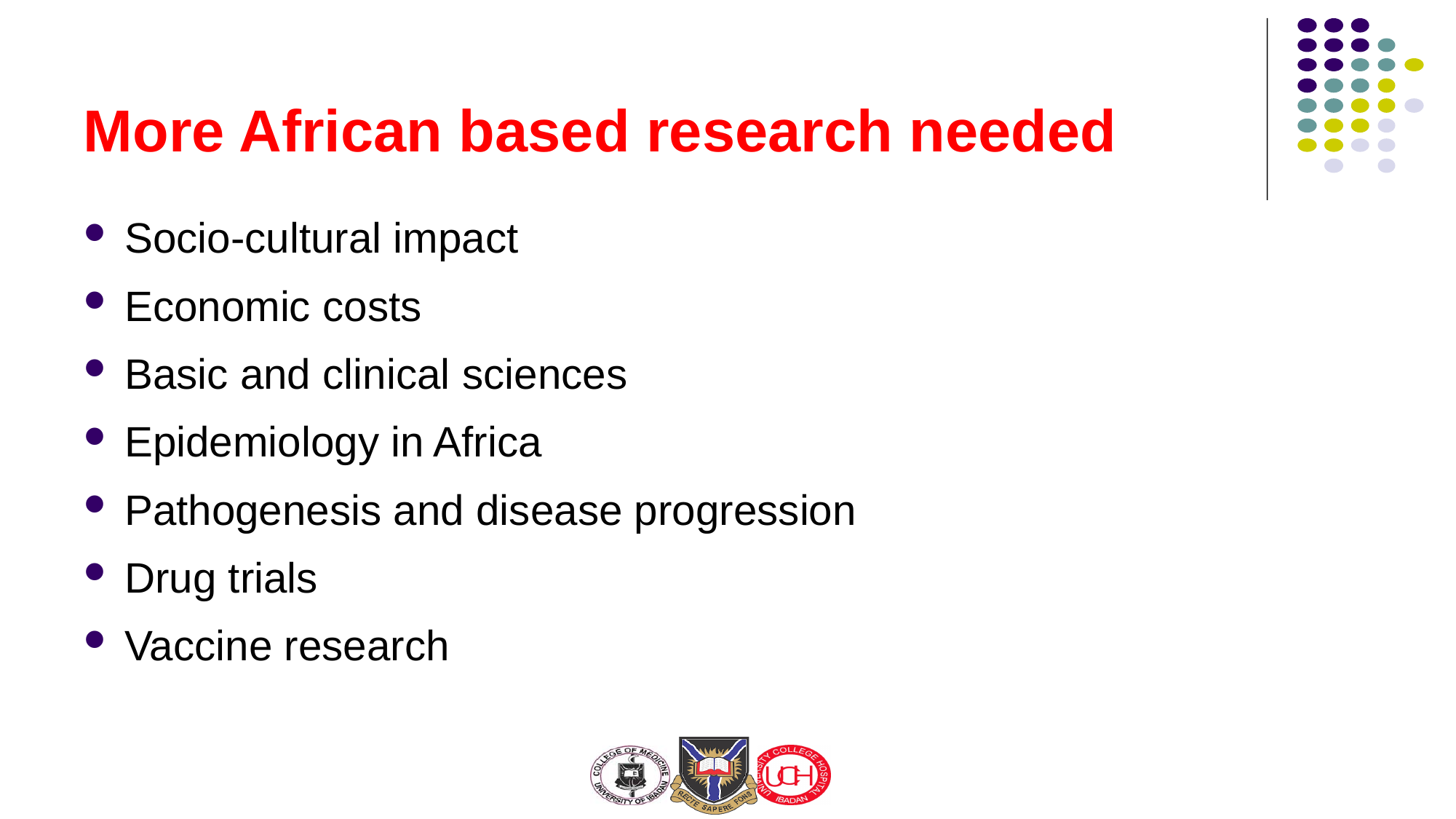

# More African based research needed
Socio-cultural impact
Economic costs
Basic and clinical sciences
Epidemiology in Africa
Pathogenesis and disease progression
Drug trials
Vaccine research